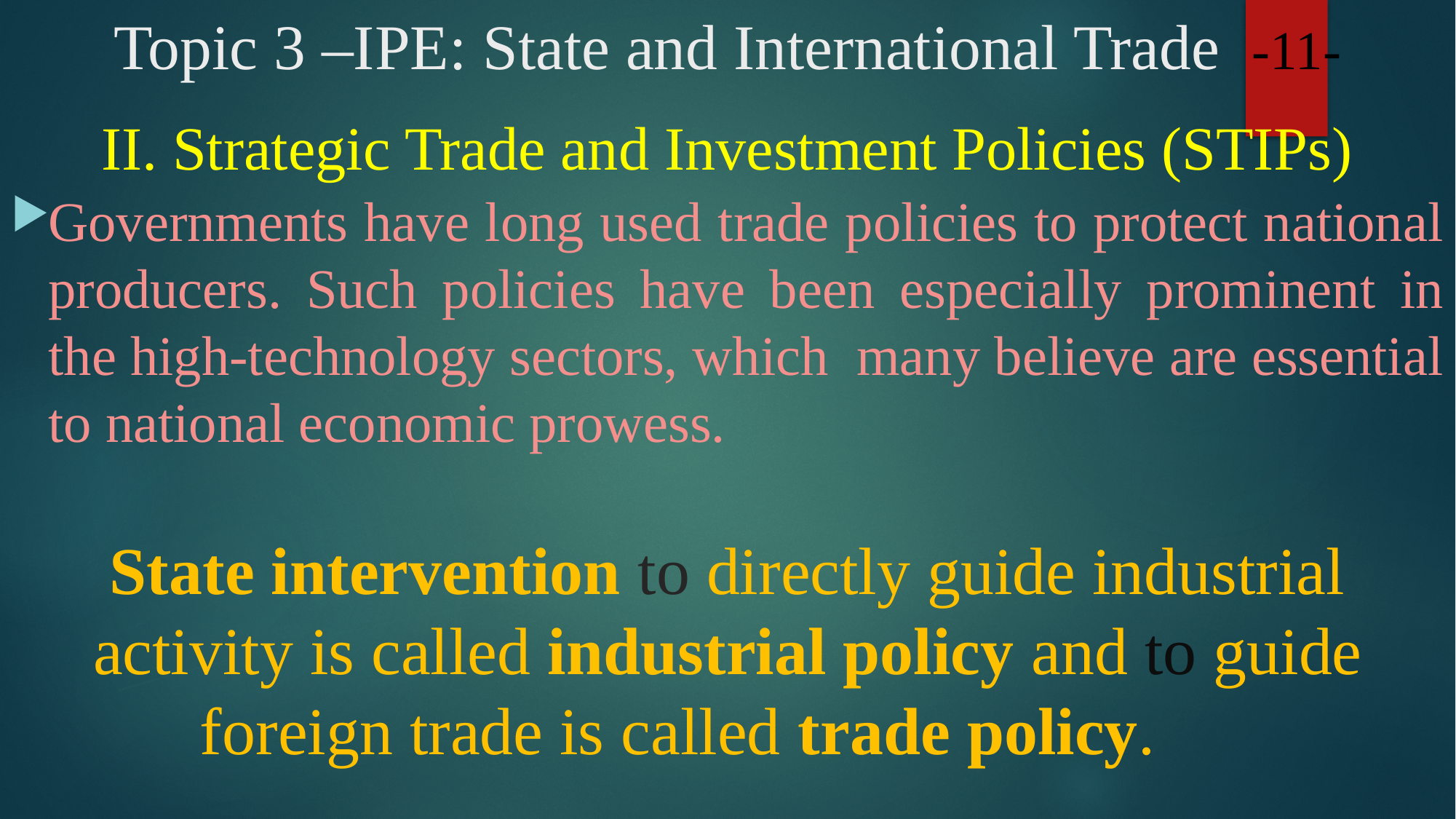

# Topic 3 –IPE: State and International Trade  -11-

II. Strategic Trade and Investment Policies (STIPs)
Governments have long used trade policies to protect national producers. Such policies have been especially prominent in the high-technology sectors, which  many believe are essential to national economic prowess.

State intervention to directly guide industrial activity is called industrial policy and to guide foreign trade is called trade policy.